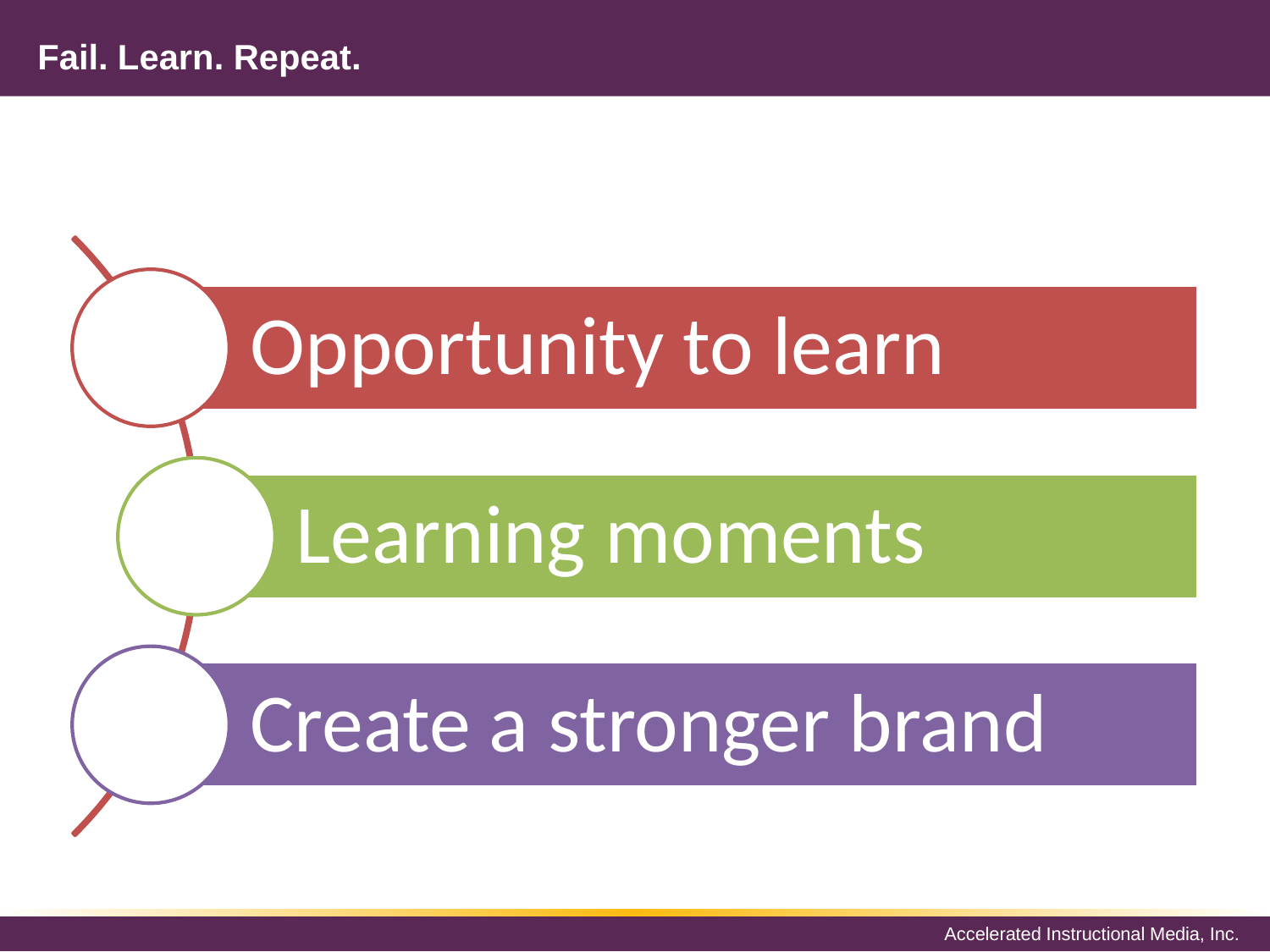

# Fail. Learn. Repeat.

Opportunity to learn

Learning moments

Create a stronger brand